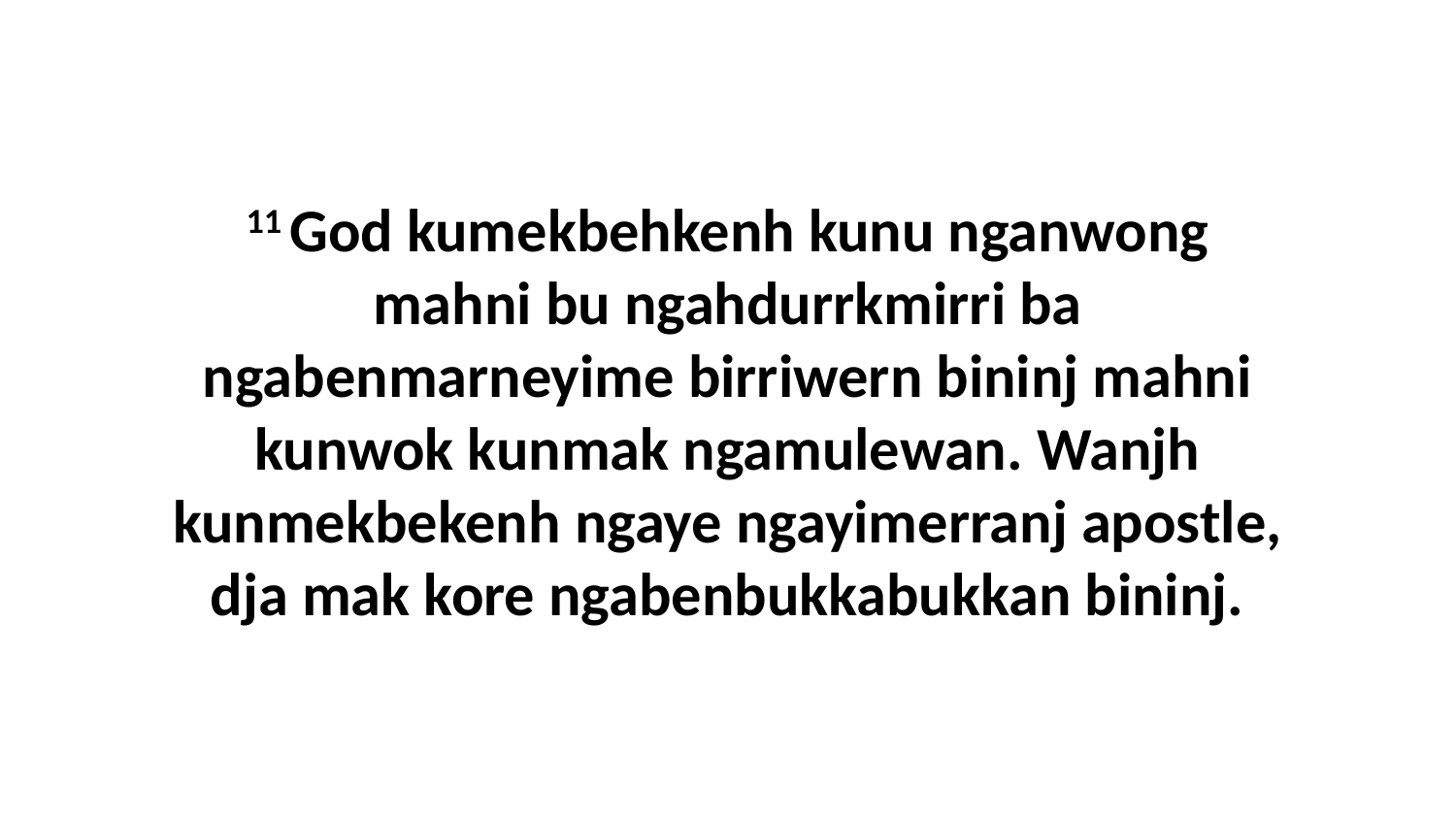

11 God kumekbehkenh kunu nganwong mahni bu ngahdurrkmirri ba ngabenmarneyime birriwern bininj mahni kunwok kunmak ngamulewan. Wanjh kunmekbekenh ngaye ngayimerranj apostle, dja mak kore ngabenbukkabukkan bininj.